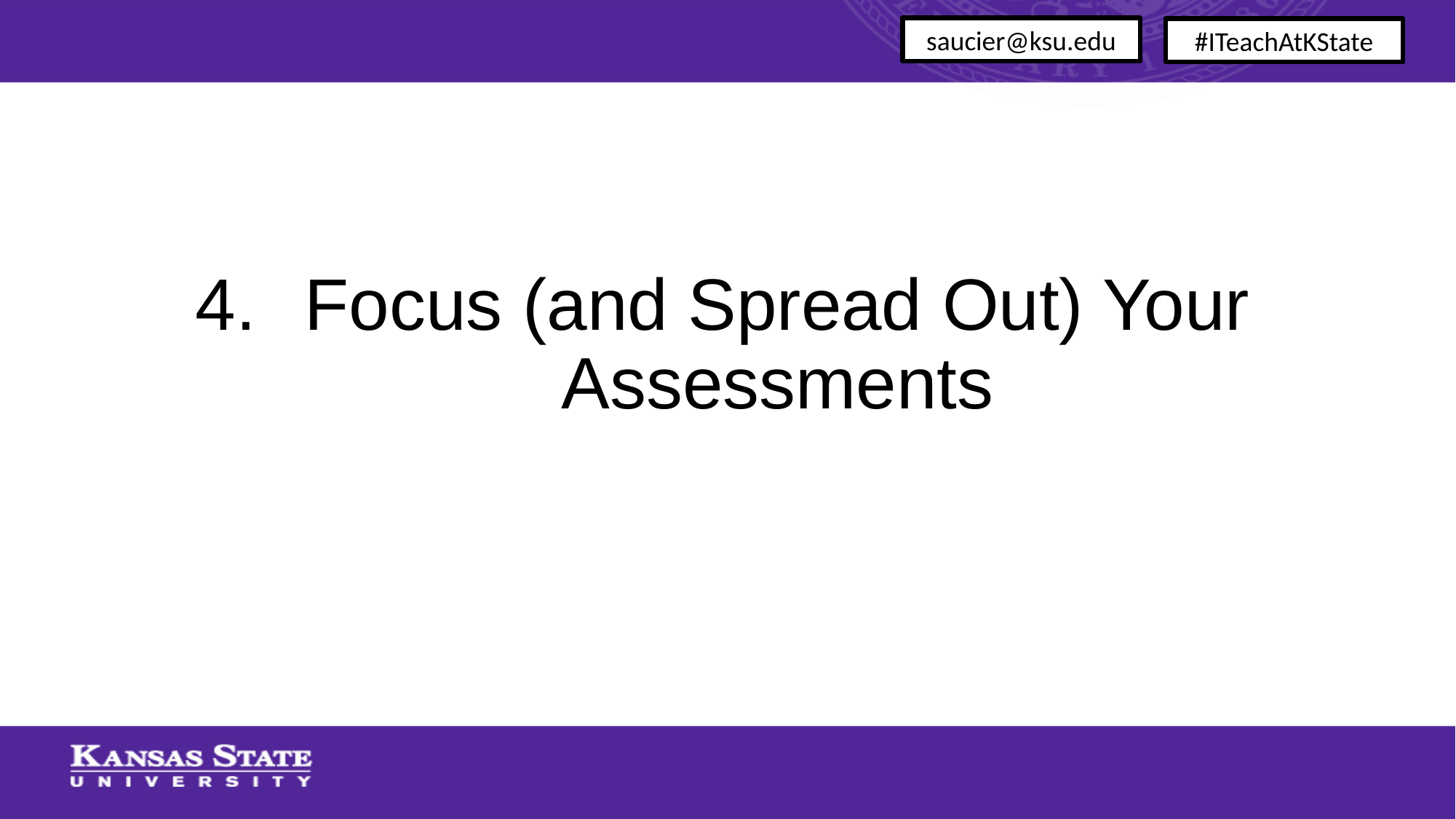

saucier@ksu.edu
#ITeachAtKState
# Focus (and Spread Out) Your Assessments